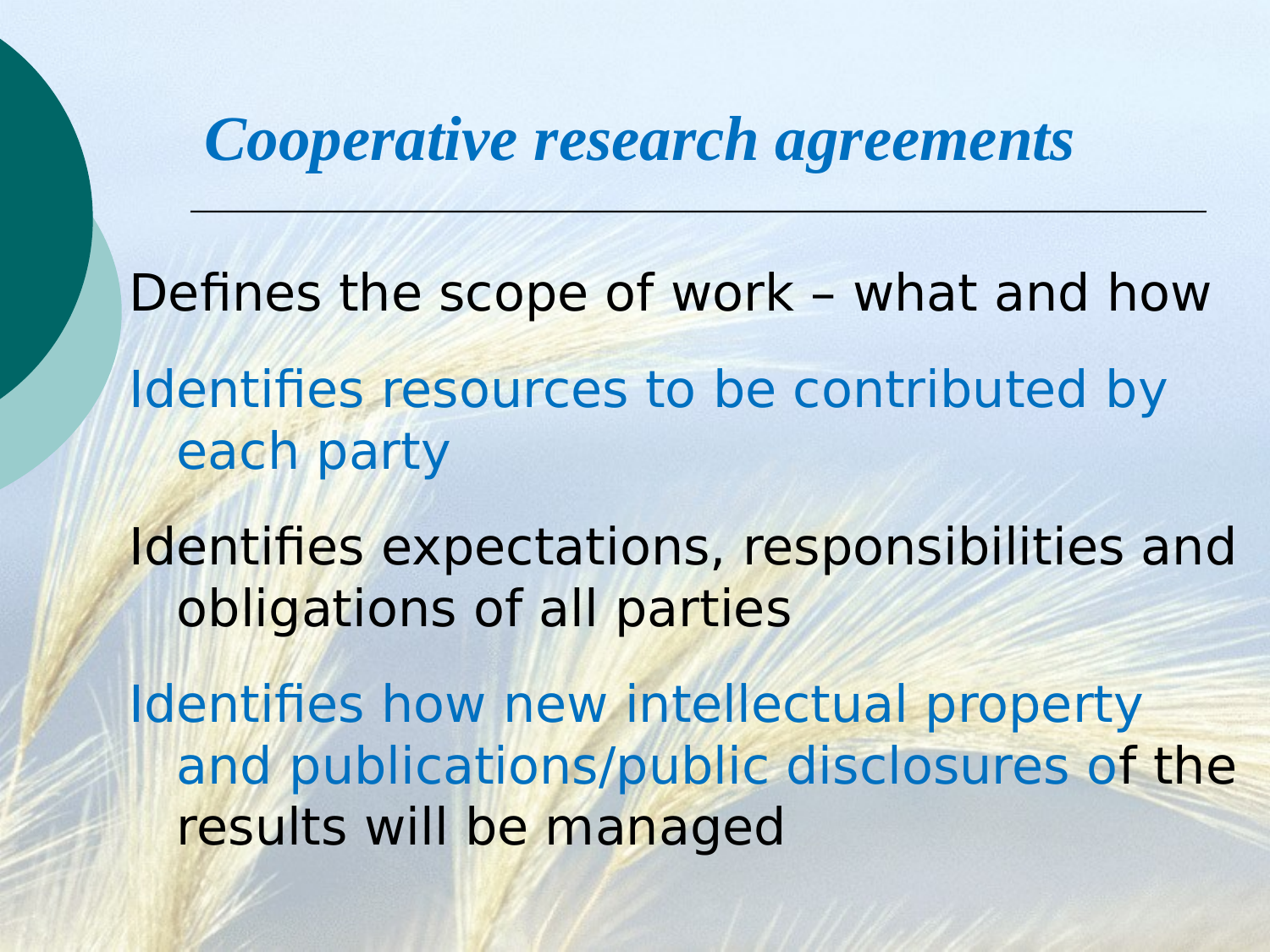

# Cooperative research agreements
Defines the scope of work – what and how

Identifies resources to be contributed by each party

Identifies expectations, responsibilities and obligations of all parties

Identifies how new intellectual property and publications/public disclosures of the results will be managed